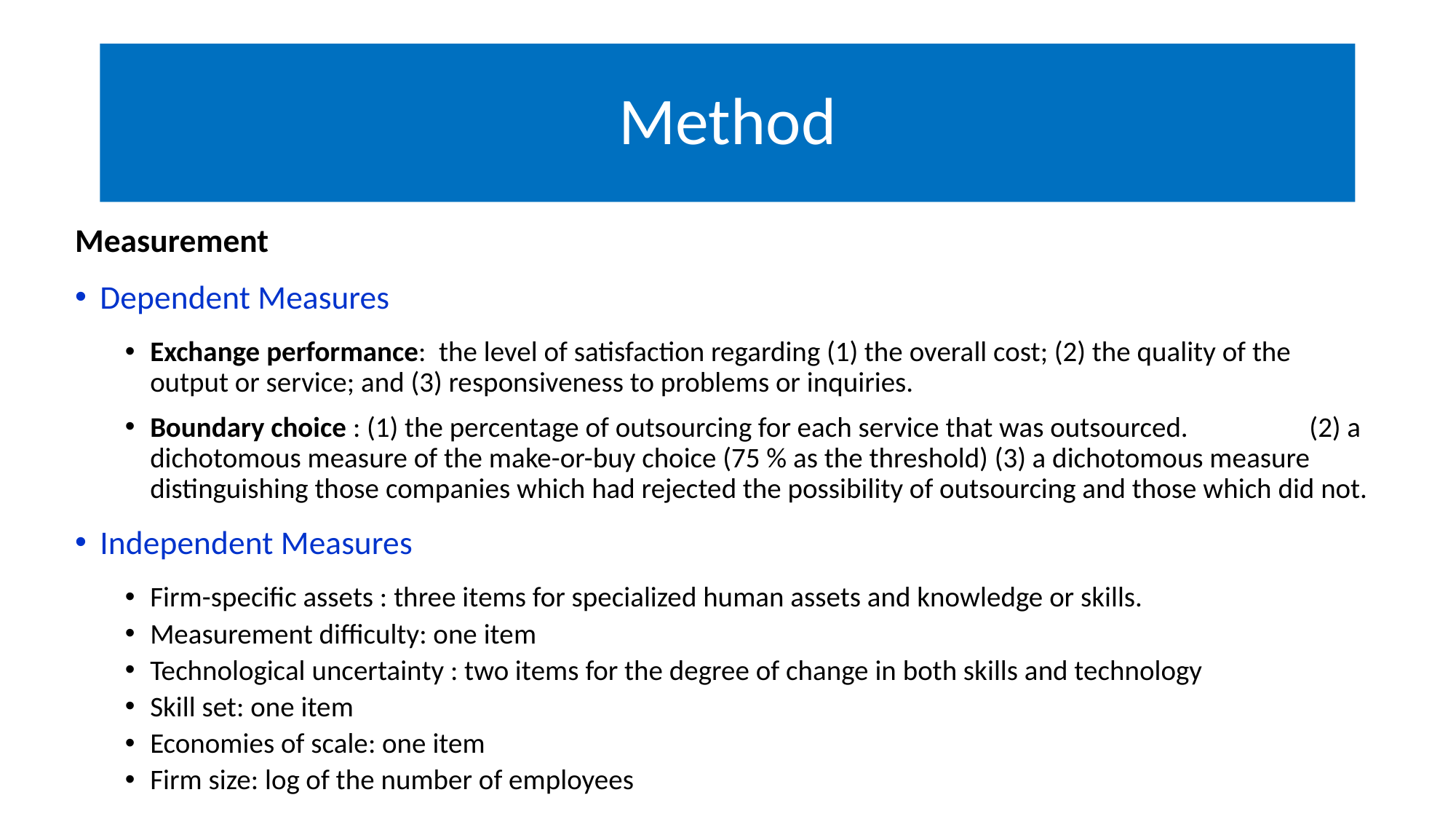

# Method
Measurement
Dependent Measures
Exchange performance:  the level of satisfaction regarding (1) the overall cost; (2) the quality of the output or service; and (3) responsiveness to problems or inquiries.
Boundary choice : (1) the percentage of outsourcing for each service that was outsourced.                   (2) a dichotomous measure of the make-or-buy choice (75 % as the threshold) (3) a dichotomous measure distinguishing those companies which had rejected the possibility of outsourcing and those which did not.
Independent Measures
Firm-specific assets : three items for specialized human assets and knowledge or skills.
Measurement difficulty: one item
Technological uncertainty : two items for the degree of change in both skills and technology
Skill set: one item
Economies of scale: one item
Firm size: log of the number of employees